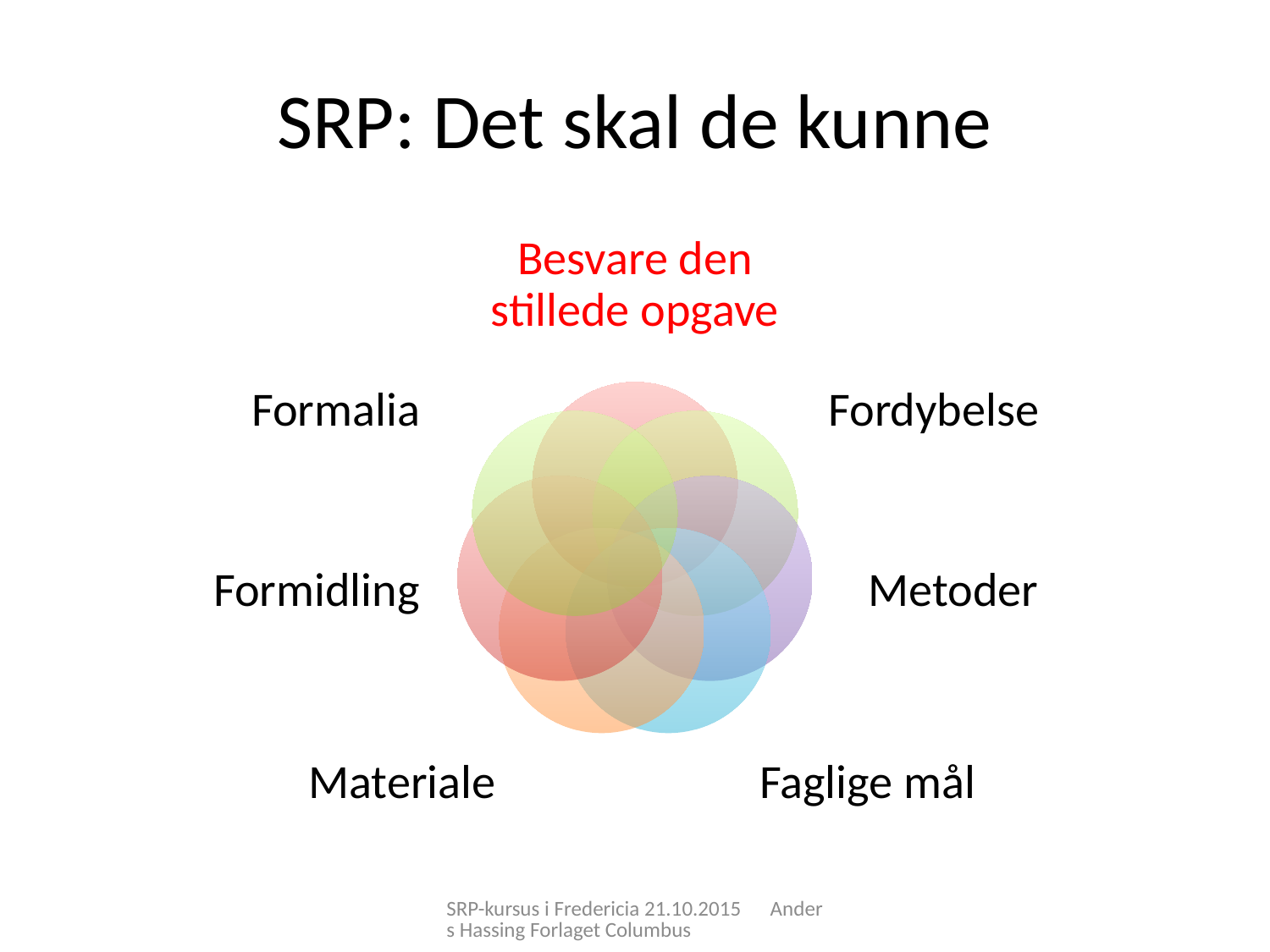

# SRP: Det skal de kunne
Besvare den stillede opgave
Fordybelse
Metoder
Faglige mål
Materiale
Formidling
Formalia
SRP-kursus i Fredericia 21.10.2015      Anders Hassing Forlaget Columbus